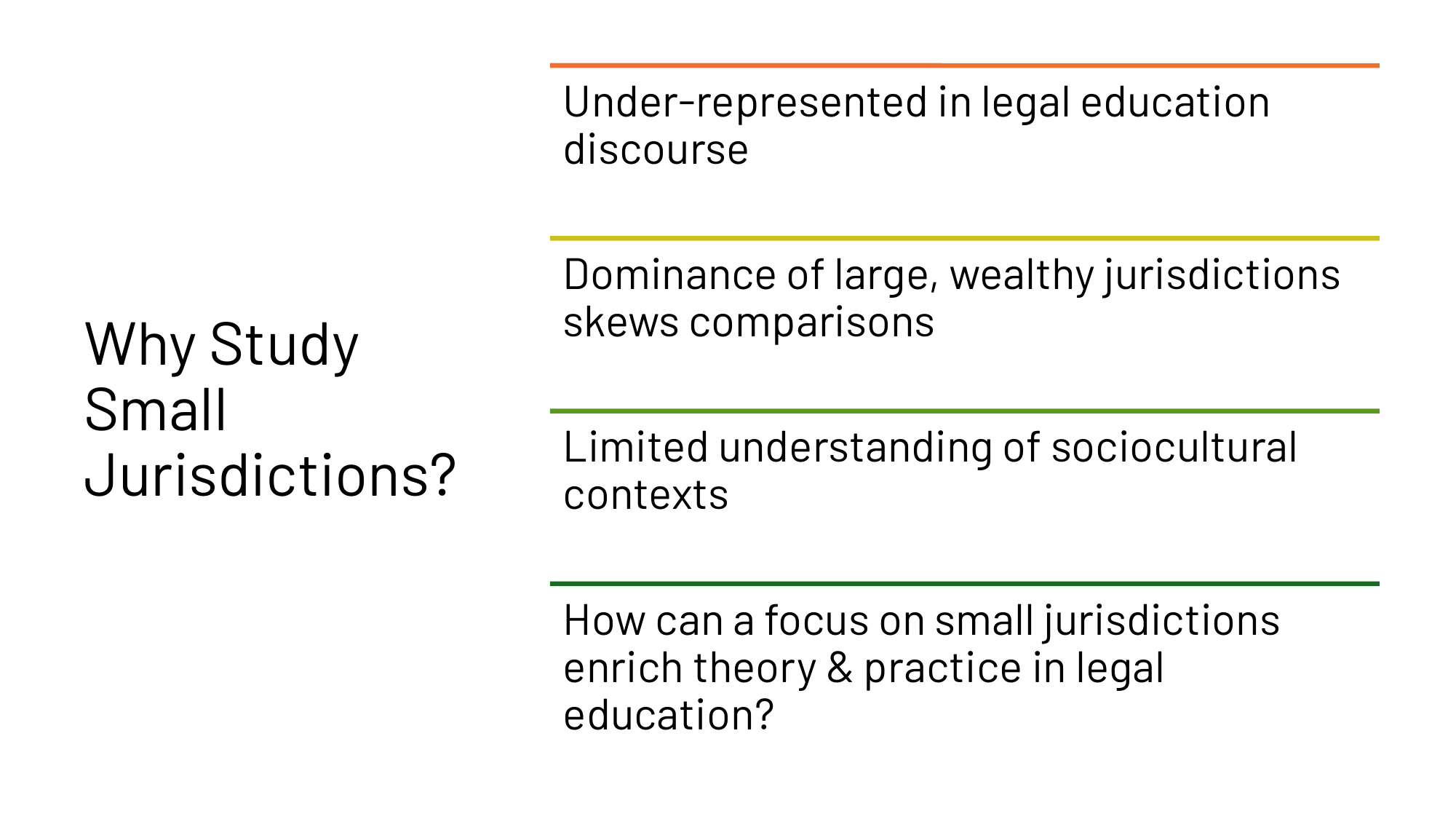

# Why Study Small Jurisdictions?
Under‑represented in legal education discourse
Dominance of large, wealthy jurisdictions skews comparisons
Limited understanding of sociocultural contexts
How can a focus on small jurisdictions enrich theory & practice in legal education?